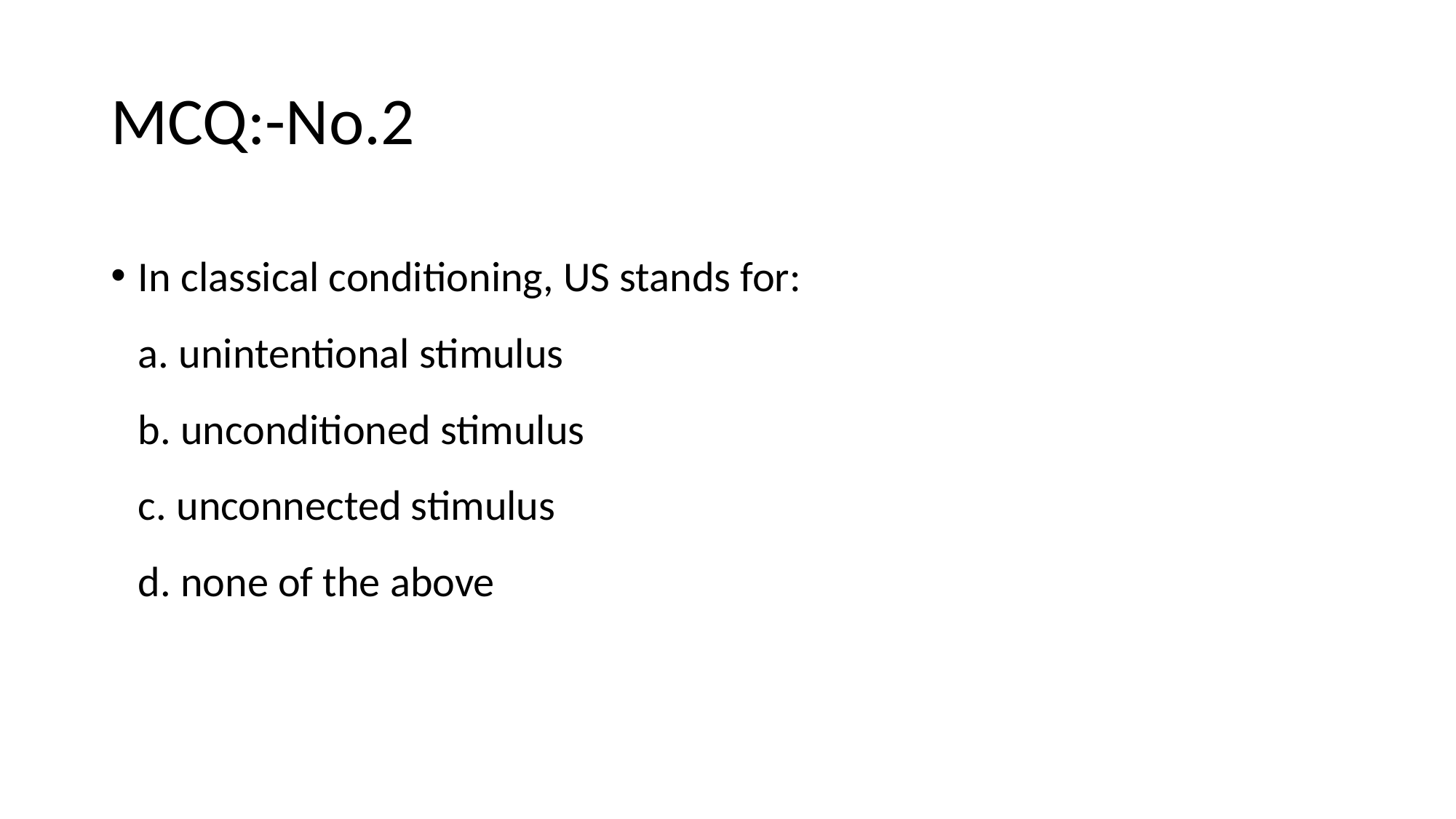

# MCQ:-No.2
In classical conditioning, US stands for:
a. unintentional stimulus
b. unconditioned stimulus
c. unconnected stimulus
d. none of the above